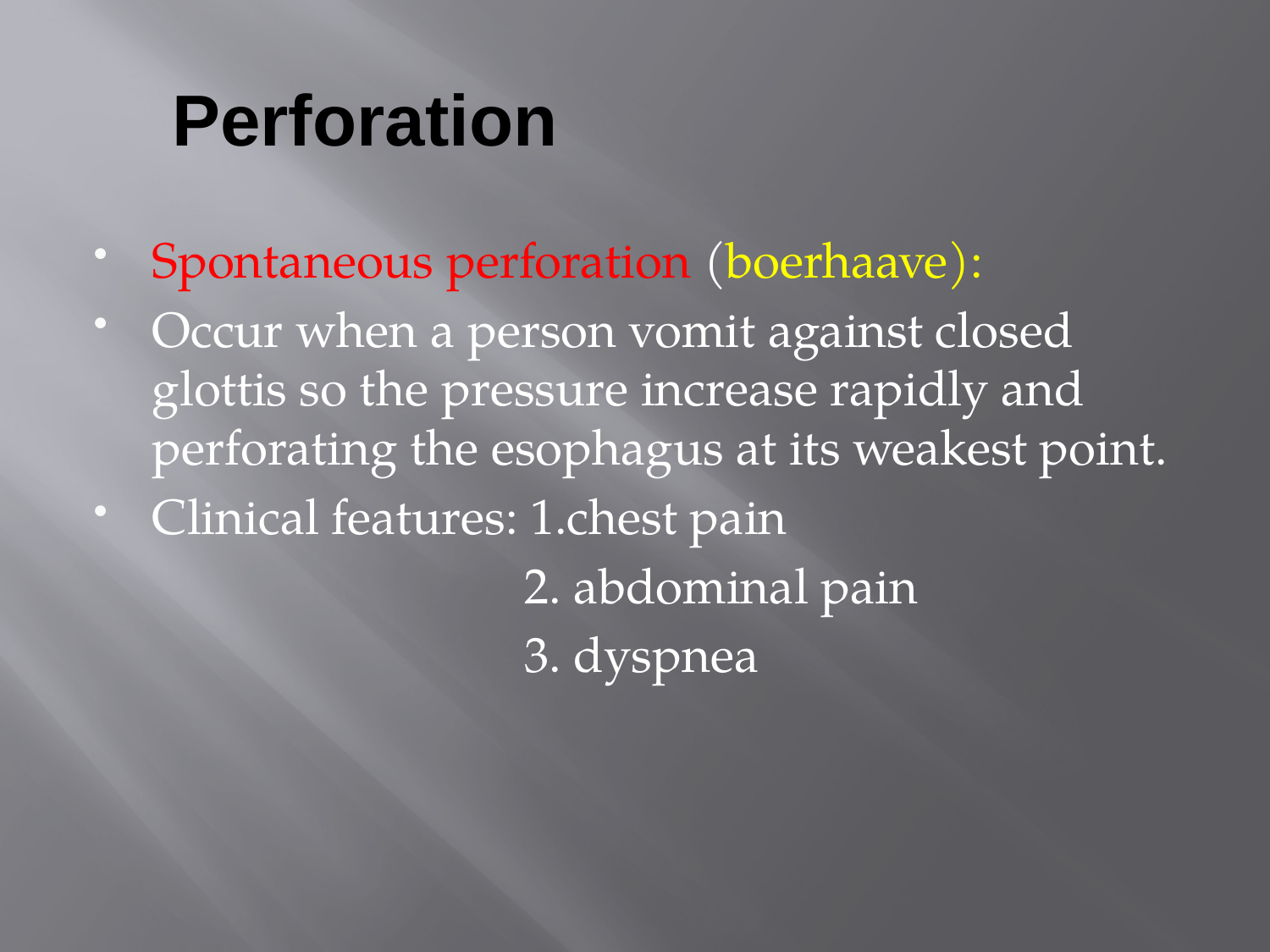

# Perforation
Spontaneous perforation (boerhaave):
Occur when a person vomit against closed glottis so the pressure increase rapidly and perforating the esophagus at its weakest point.
Clinical features: 1.chest pain
                                   2. abdominal pain
                                   3. dyspnea